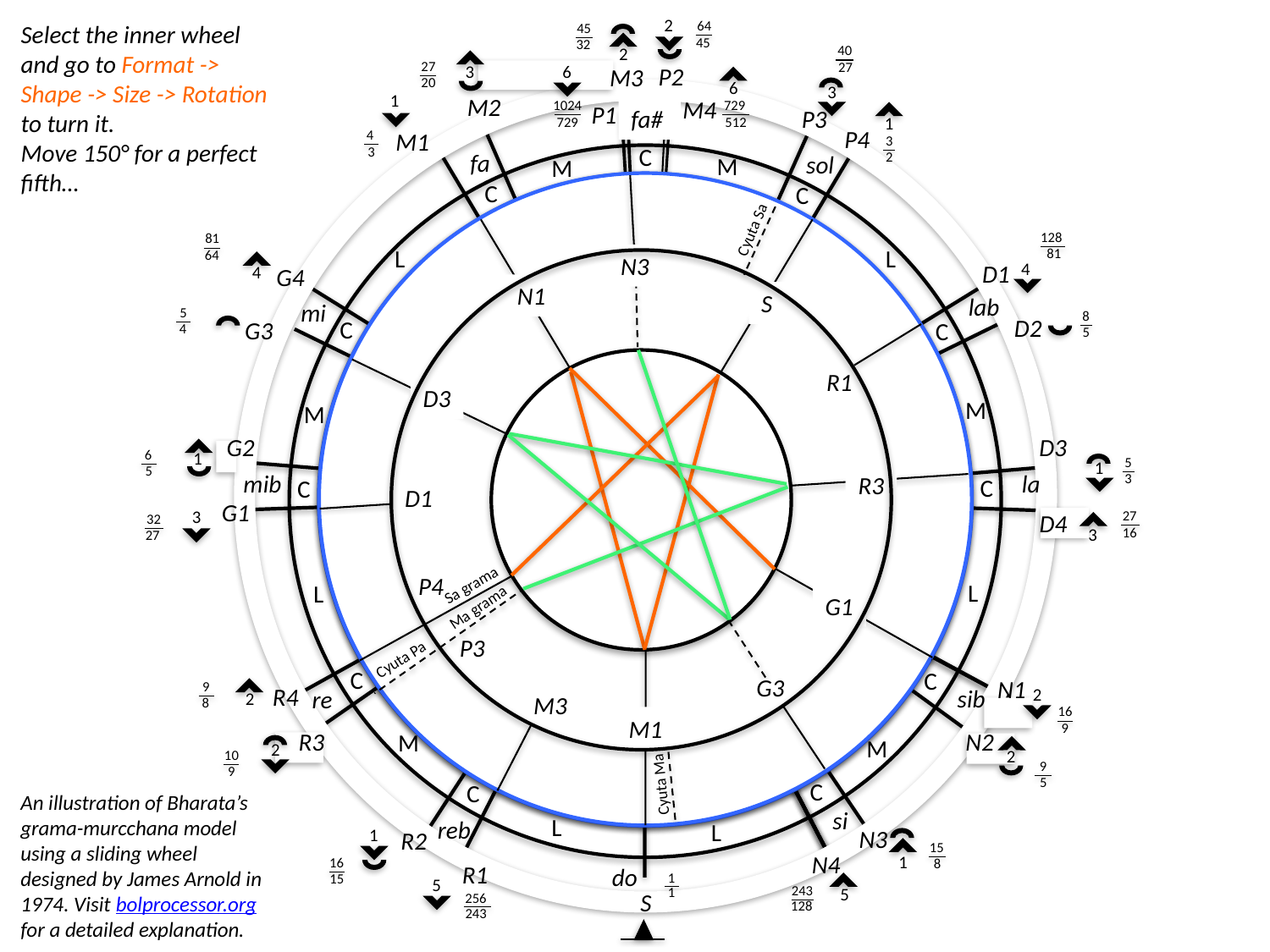

2
64
45

45
32
40

2

27
27
6

3
P2
M3

20
6

3

1
M2
M4

729
1024
729

P1
P3
fa#

1

512
P4
4
M1
3
C
3
fa
2
sol
M

M
C

C
128
81
L
L
81
64
4
D1
4

G4

lab
mi
5
8
D2
C
G3
C
4

5
M
M
D3
G2
6

1

5
1

5

mib
la
3
C
C

G1
3
27
D4
32

16
3

27
L
L
C
C
N1
9
R4
sib
2
re
2

8

16

9
R3
N2
M
M

2

2
10

9

9
5
C
C
si
L
reb
L
1
N3
R2

15

N4
1
16
8

R1
do
1
15
5
243

5
1
S
256

128
243

Select the inner wheel and go to Format -> Shape -> Size -> Rotation to turn it.
Move 150° for a perfect fifth…

Cyuta Sa
N3

R3

N1
R1
S
G1

S

G3
R1
Cyuta Sa
D3
R3
D1
N3
M1
P4
Sa grama
M3
G1
N1
Ma grama
P3
Cyuta Pa
P3
Sa grama
Ma grama
G3
D3
M3
P4
D1
M1
Cyuta Pa
Cyuta Ma
An illustration of Bharata’s grama-murcchana model using a sliding wheel designed by James Arnold in 1974. Visit bolprocessor.org for a detailed explanation.